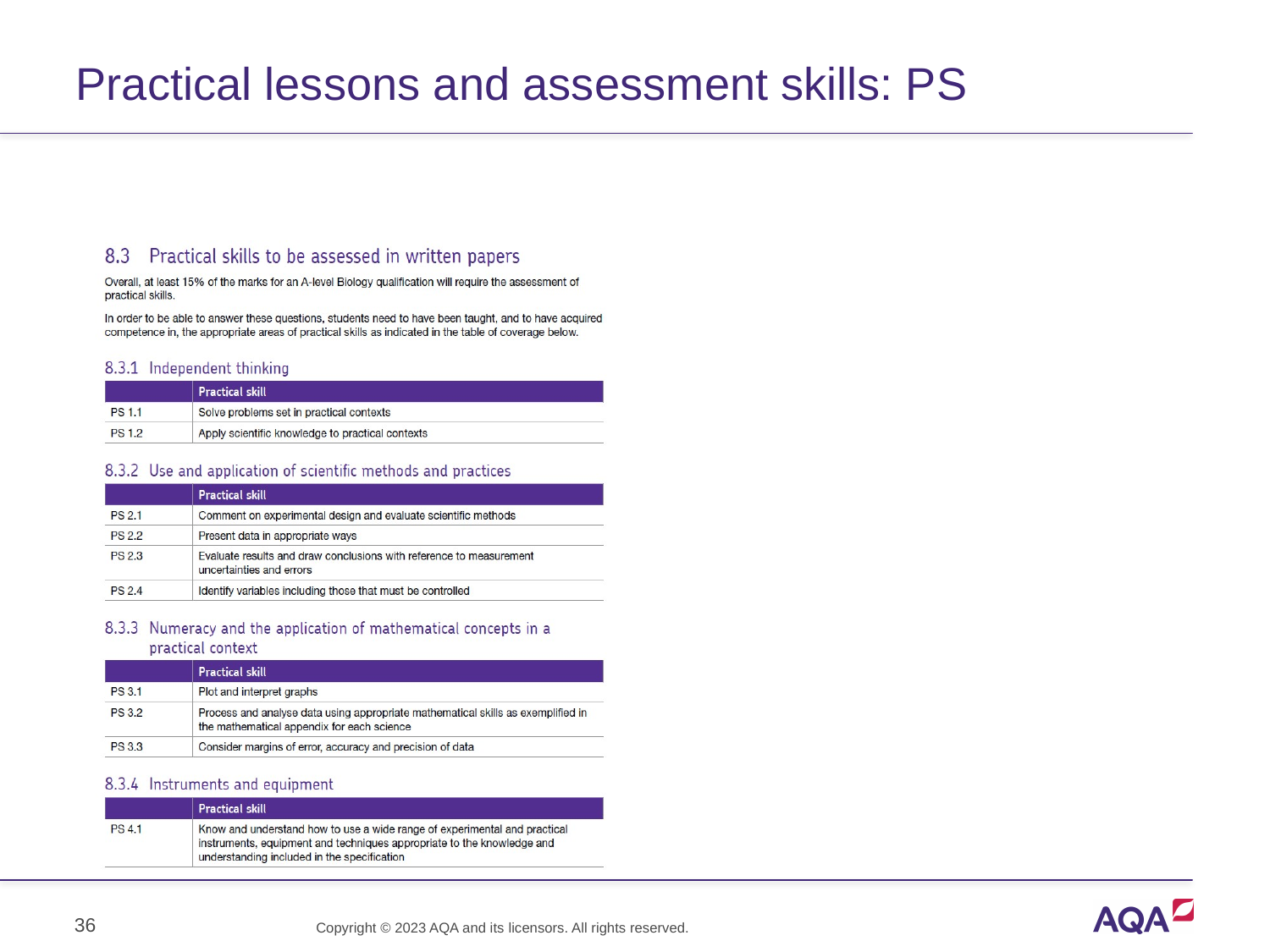

Practical lessons and assessment skills: PS

36
Copyright © 2023 AQA and its licensors. All rights reserved.